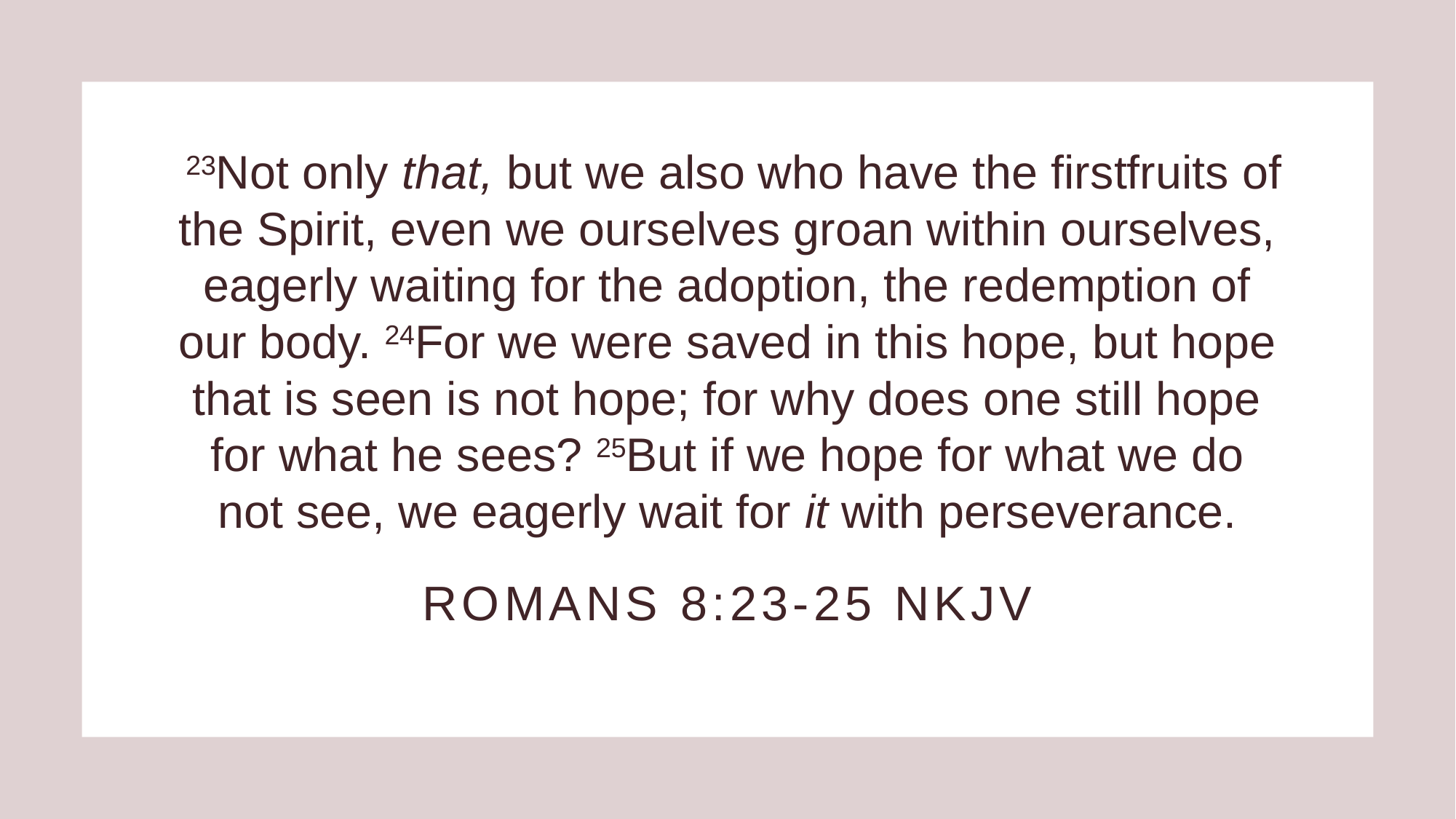

23Not only that, but we also who have the firstfruits of the Spirit, even we ourselves groan within ourselves, eagerly waiting for the adoption, the redemption of our body. 24For we were saved in this hope, but hope that is seen is not hope; for why does one still hope for what he sees? 25But if we hope for what we do not see, we eagerly wait for it with perseverance.
# Romans 8:23-25 NKJV